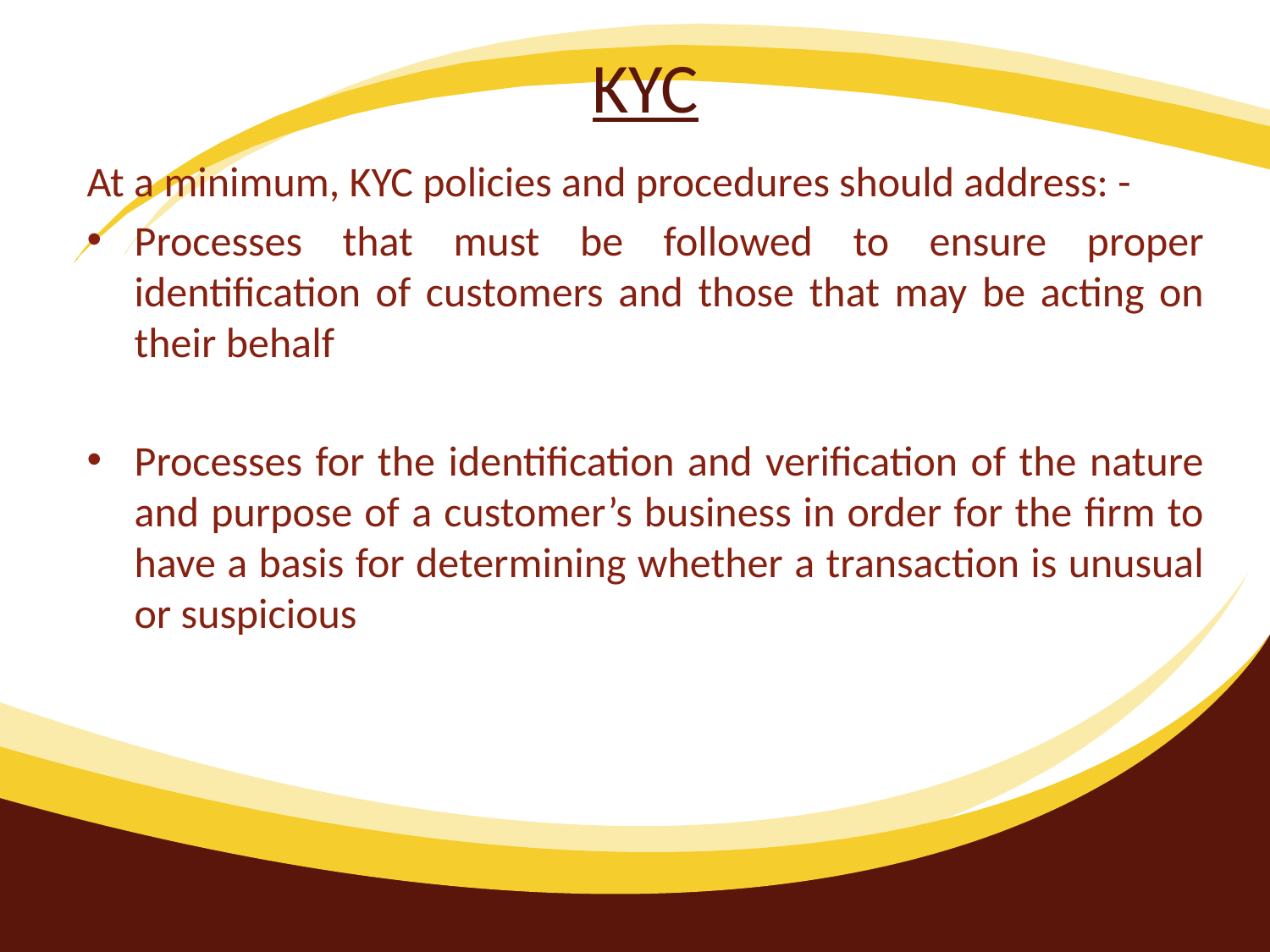

# KYC
At a minimum, KYC policies and procedures should address: -
Processes that must be followed to ensure proper identification of customers and those that may be acting on their behalf

Processes for the identification and verification of the nature and purpose of a customer’s business in order for the firm to have a basis for determining whether a transaction is unusual or suspicious